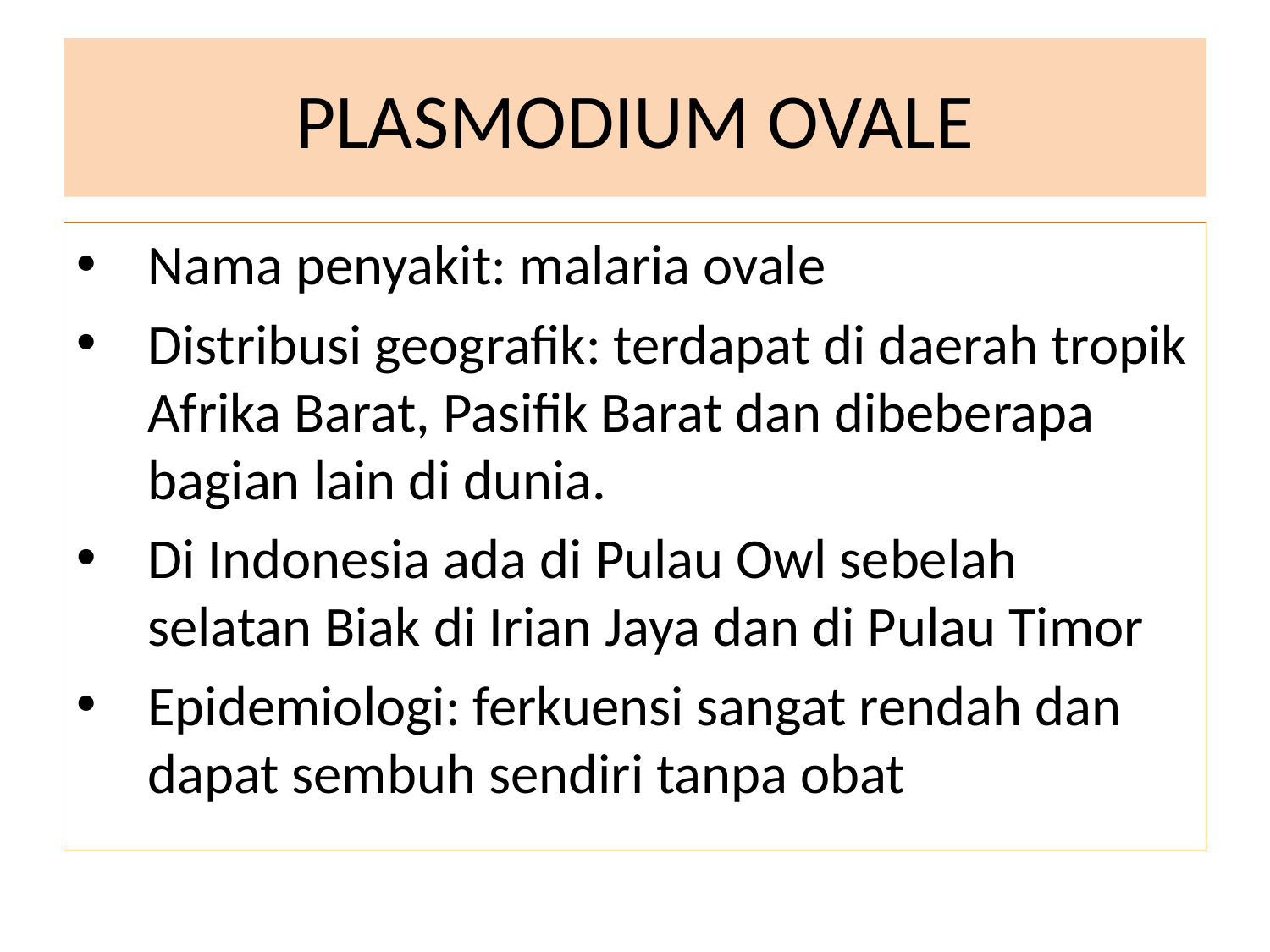

# PLASMODIUM OVALE
Nama penyakit: malaria ovale
Distribusi geografik: terdapat di daerah tropik Afrika Barat, Pasifik Barat dan dibeberapa bagian lain di dunia.
Di Indonesia ada di Pulau Owl sebelah selatan Biak di Irian Jaya dan di Pulau Timor
Epidemiologi: ferkuensi sangat rendah dan dapat sembuh sendiri tanpa obat